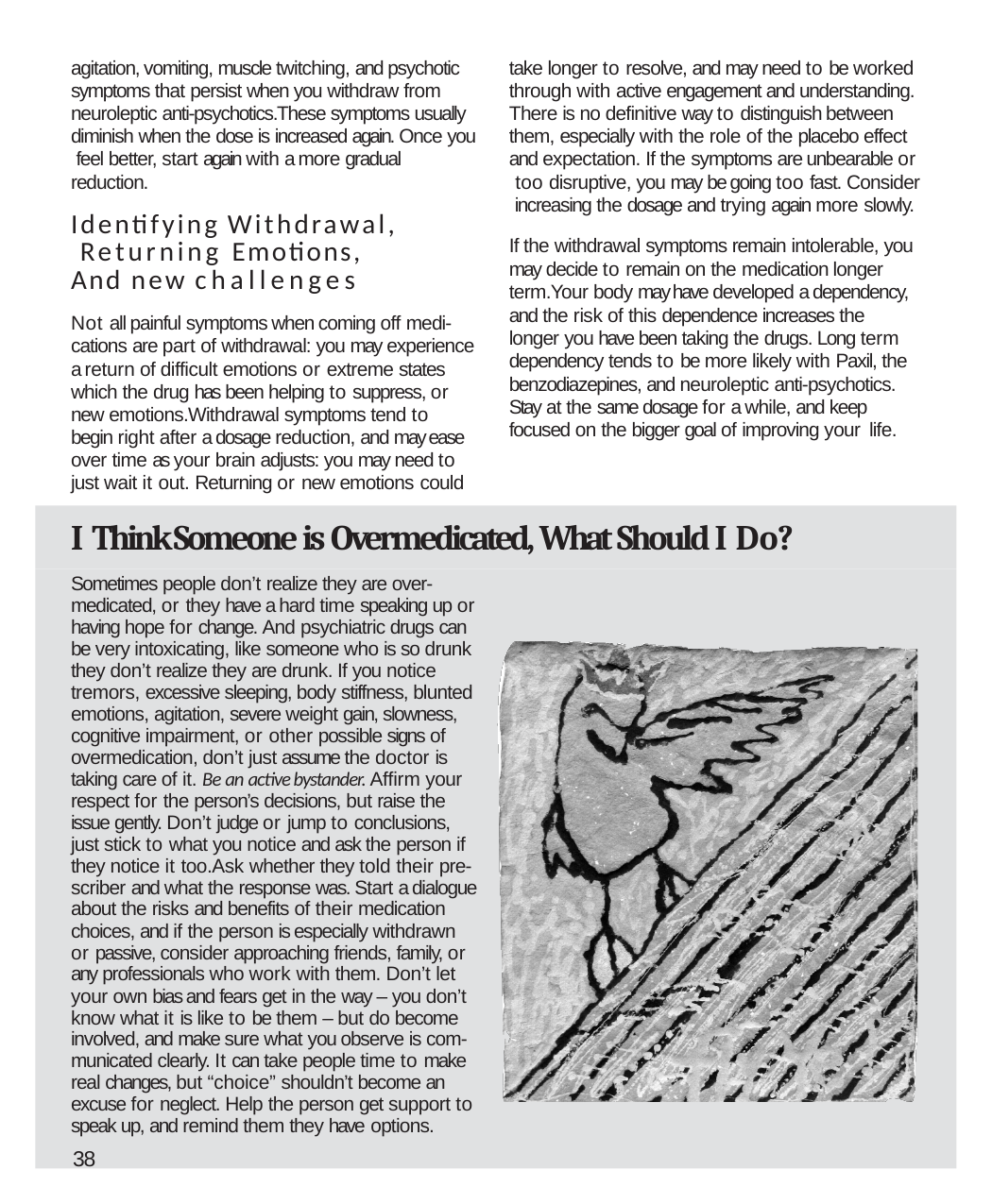

agitation, vomiting, muscle twitching, and psychotic  symptoms that persist when you withdraw from  neuroleptic anti-psychotics.These symptoms usually  diminish when the dose is increased again. Once you  feel better, start again with a more gradual reduction.
Identifying Withdrawal,  Returning Emotions,  And new challenges
Not all painful symptoms when coming off medi-  cations are part of withdrawal: you may experience  a return of difficult emotions or extreme states  which the drug has been helping to suppress, or  new emotions.Withdrawal symptoms tend to  begin right after a dosage reduction, and may ease  over time as your brain adjusts: you may need to  just wait it out. Returning or new emotions could
take longer to resolve, and may need to be worked  through with active engagement and understanding.  There is no definitive way to distinguish between  them, especially with the role of the placebo effect  and expectation. If the symptoms are unbearable or  too disruptive, you may be going too fast. Consider  increasing the dosage and trying again more slowly.
If the withdrawal symptoms remain intolerable, you  may decide to remain on the medication longer  term.Your body may have developed a dependency,  and the risk of this dependence increases the  longer you have been taking the drugs. Long term  dependency tends to be more likely with Paxil, the  benzodiazepines, and neuroleptic anti-psychotics.  Stay at the same dosage for a while, and keep  focused on the bigger goal of improving your life.

I Think Someone is Overmedicated, What Should I Do?
Sometimes people don’t realize they are over-  medicated, or they have a hard time speaking up or  having hope for change. And psychiatric drugs can  be very intoxicating, like someone who is so drunk  they don’t realize they are drunk. If you notice  tremors, excessive sleeping, body stiffness, blunted  emotions, agitation, severe weight gain, slowness,  cognitive impairment, or other possible signs of  overmedication, don’t just assume the doctor is  taking care of it. Be an active bystander. Affirm your  respect for the person’s decisions, but raise the  issue gently. Don’t judge or jump to conclusions,  just stick to what you notice and ask the person if  they notice it too.Ask whether they told their pre-  scriber and what the response was. Start a dialogue  about the risks and benefits of their medication  choices, and if the person is especially withdrawn  or passive, consider approaching friends, family, or  any professionals who work with them. Don’t let  your own bias and fears get in the way – you don’t  know what it is like to be them – but do become  involved, and make sure what you observe is com-  municated clearly. It can take people time to make  real changes, but “choice” shouldn’t become an  excuse for neglect. Help the person get support to  speak up, and remind them they have options.
38